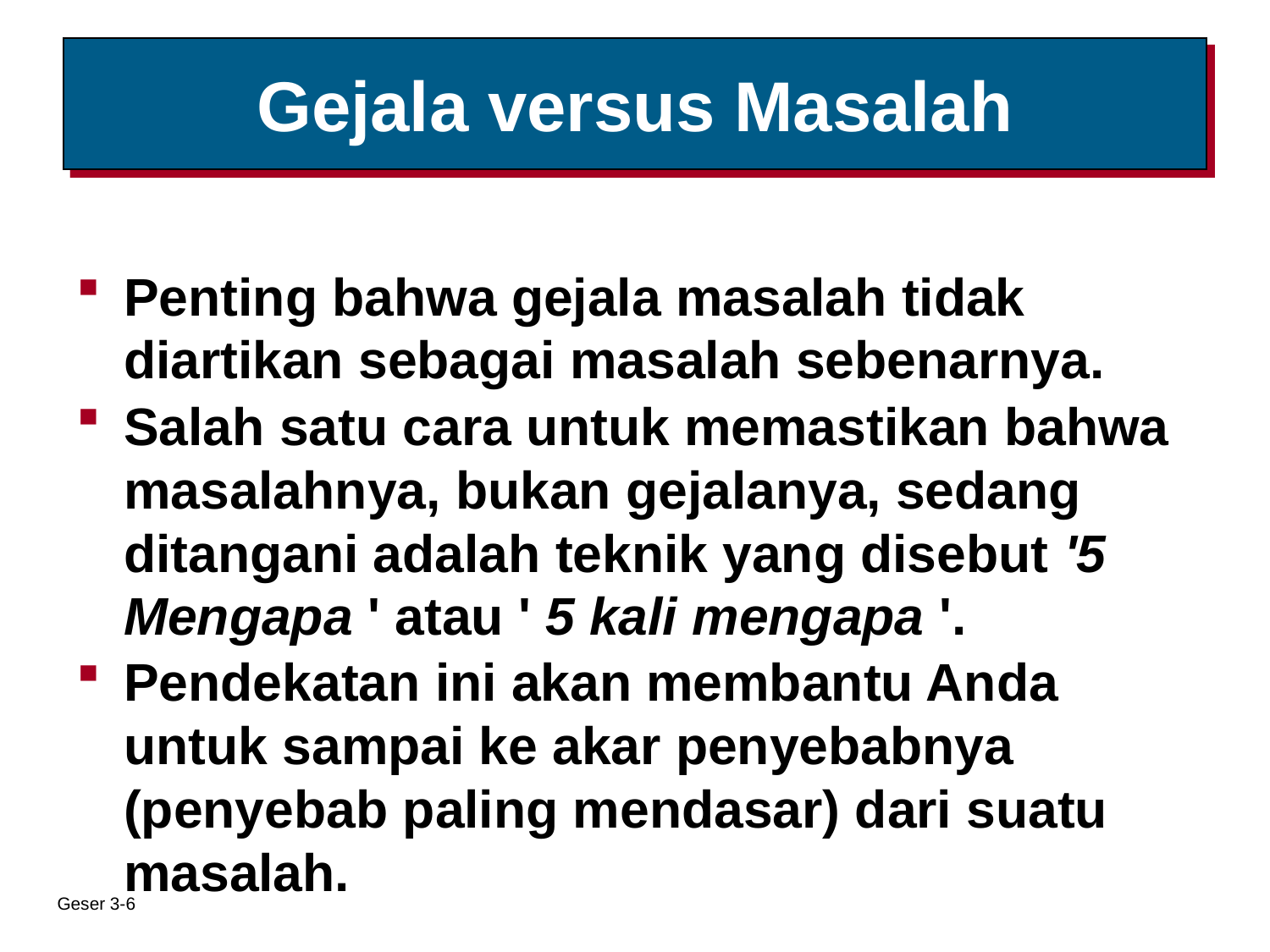

# Gejala versus Masalah

Penting bahwa gejala masalah tidak diartikan sebagai masalah sebenarnya.
Salah satu cara untuk memastikan bahwa masalahnya, bukan gejalanya, sedang ditangani adalah teknik yang disebut '5 Mengapa ' atau ' 5 kali mengapa '.
Pendekatan ini akan membantu Anda untuk sampai ke akar penyebabnya (penyebab paling mendasar) dari suatu masalah.
Geser 3-6